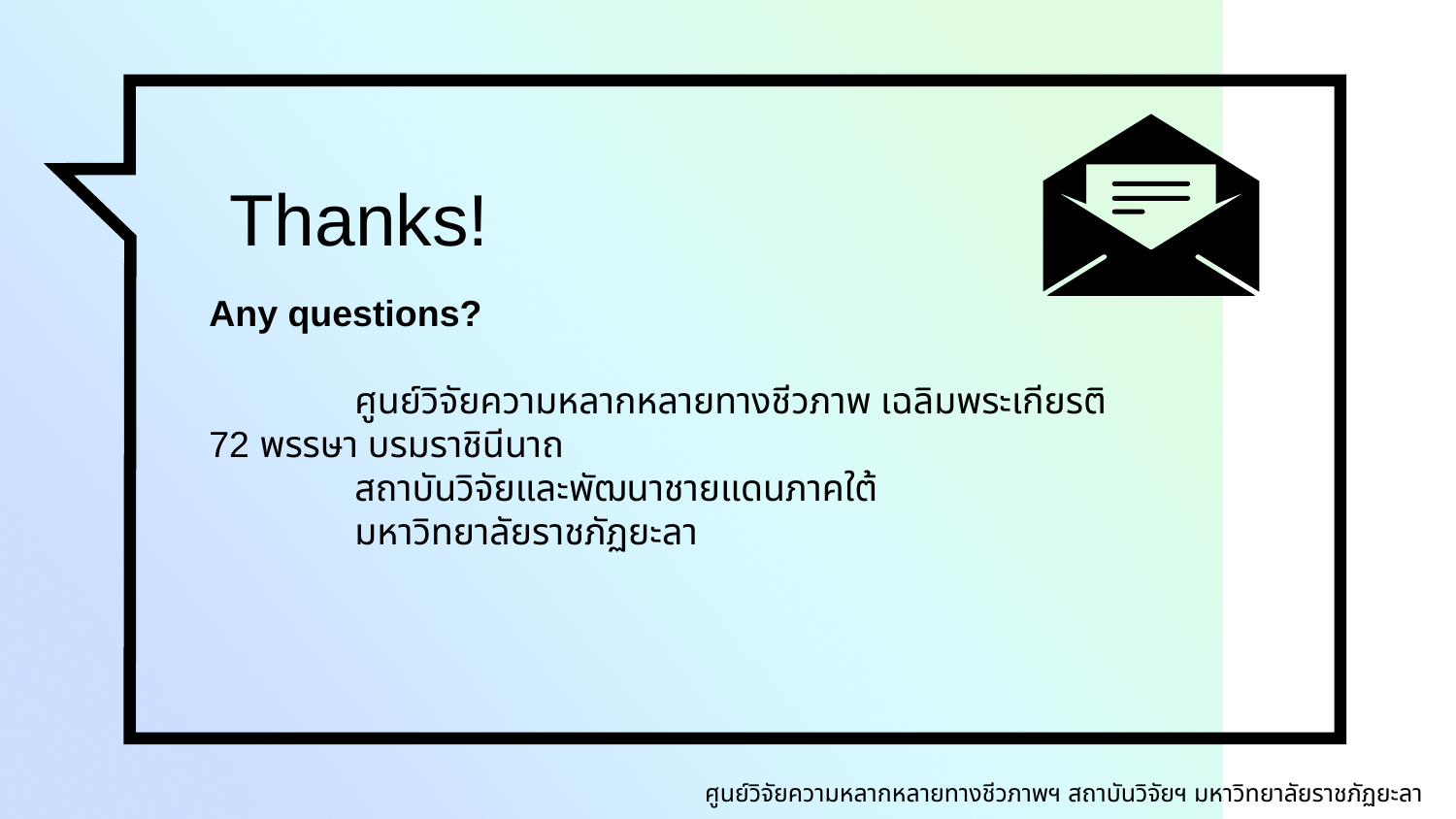

Thanks!
Any questions?

	ศูนย์วิจัยความหลากหลายทางชีวภาพ เฉลิมพระเกียรติ 72 พรรษา บรมราชินีนาถ
	สถาบันวิจัยและพัฒนาชายแดนภาคใต้
	มหาวิทยาลัยราชภัฏยะลา
ศูนย์วิจัยความหลากหลายทางชีวภาพฯ สถาบันวิจัยฯ มหาวิทยาลัยราชภัฏยะลา